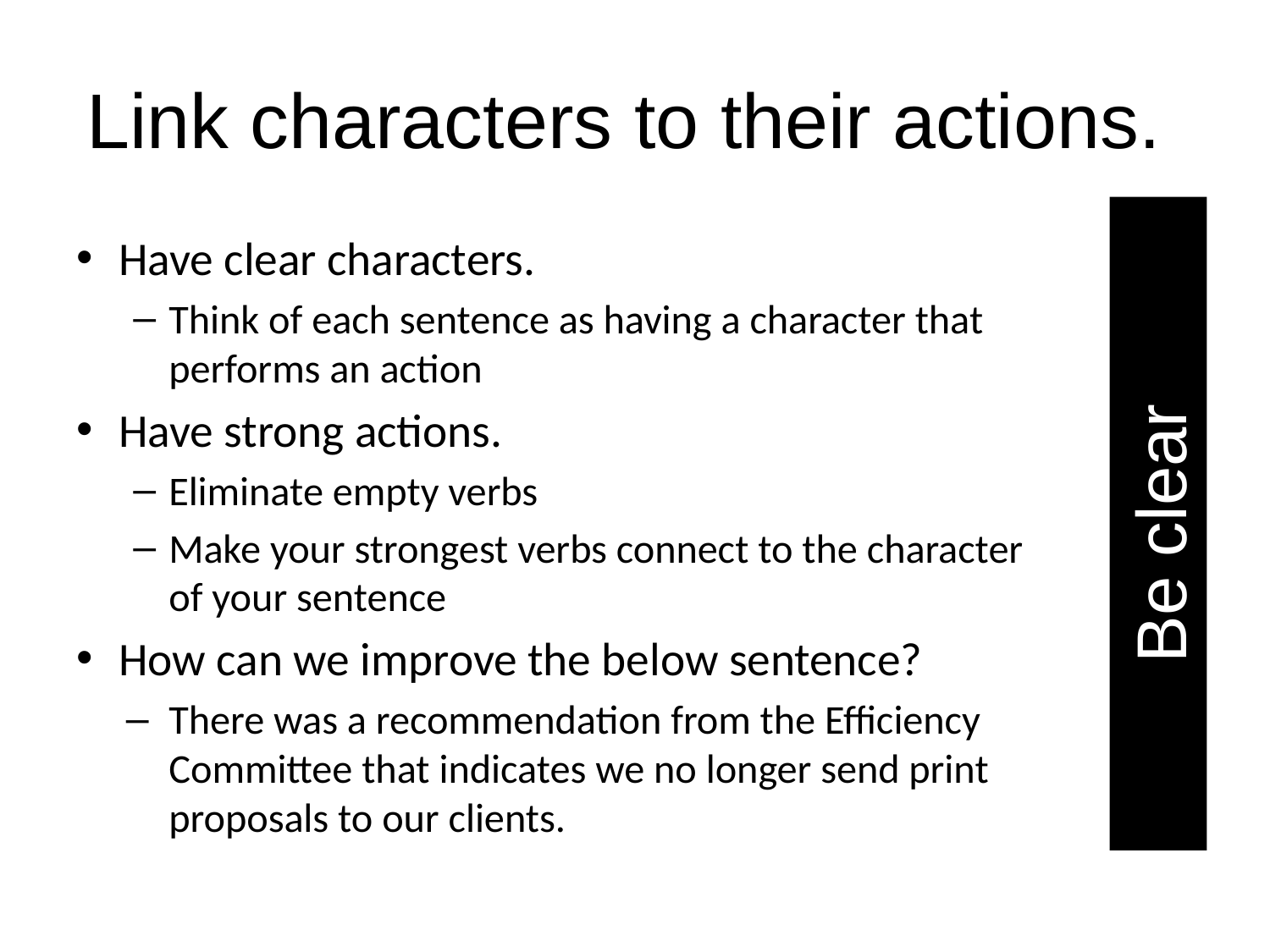

# Link characters to their actions.
Have clear characters.
Think of each sentence as having a character that performs an action
Have strong actions.
Eliminate empty verbs
Make your strongest verbs connect to the character of your sentence
How can we improve the below sentence?
There was a recommendation from the Efficiency Committee that indicates we no longer send print proposals to our clients.
Be clear